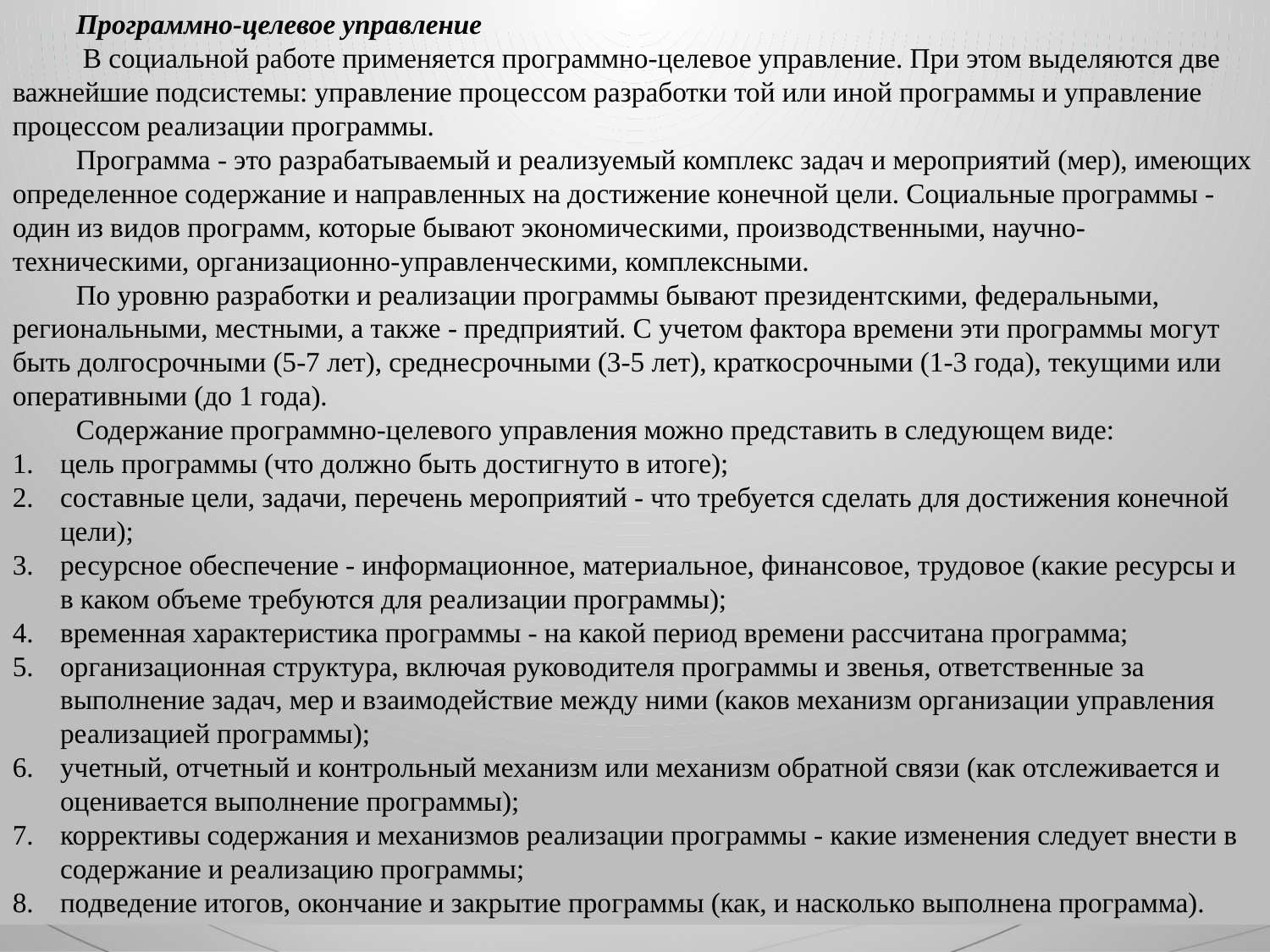

Программно-целевое управление
 В социальной работе применяется программно-целевое управление. При этом выделяются две важнейшие подсистемы: управление процессом разработки той или иной программы и управление процессом реализации программы.
Программа - это разрабатываемый и реализуемый комплекс задач и мероприятий (мер), имеющих определенное содержание и направленных на достижение конечной цели. Социальные программы - один из видов программ, которые бывают экономическими, производственными, научно-техническими, организационно-управленческими, комплексными.
По уровню разработки и реализации программы бывают президентскими, федеральными, региональными, местными, а также - предприятий. С учетом фактора времени эти программы могут быть долгосрочными (5-7 лет), среднесрочными (3-5 лет), краткосрочными (1-3 года), текущими или оперативными (до 1 года).
Содержание программно-целевого управления можно представить в следующем виде:
цель программы (что должно быть достигнуто в итоге);
составные цели, задачи, перечень мероприятий - что требуется сделать для достижения конечной цели);
ресурсное обеспечение - информационное, материальное, финансовое, трудовое (какие ресурсы и в каком объеме требуются для реализации программы);
временная характеристика программы - на какой период времени рассчитана программа;
организационная структура, включая руководителя программы и звенья, ответственные за выполнение задач, мер и взаимодействие между ними (каков механизм организации управления реализацией программы);
учетный, отчетный и контрольный механизм или механизм обратной связи (как отслеживается и оценивается выполнение программы);
коррективы содержания и механизмов реализации программы - какие изменения следует внести в содержание и реализацию программы;
подведение итогов, окончание и закрытие программы (как, и насколько выполнена программа).